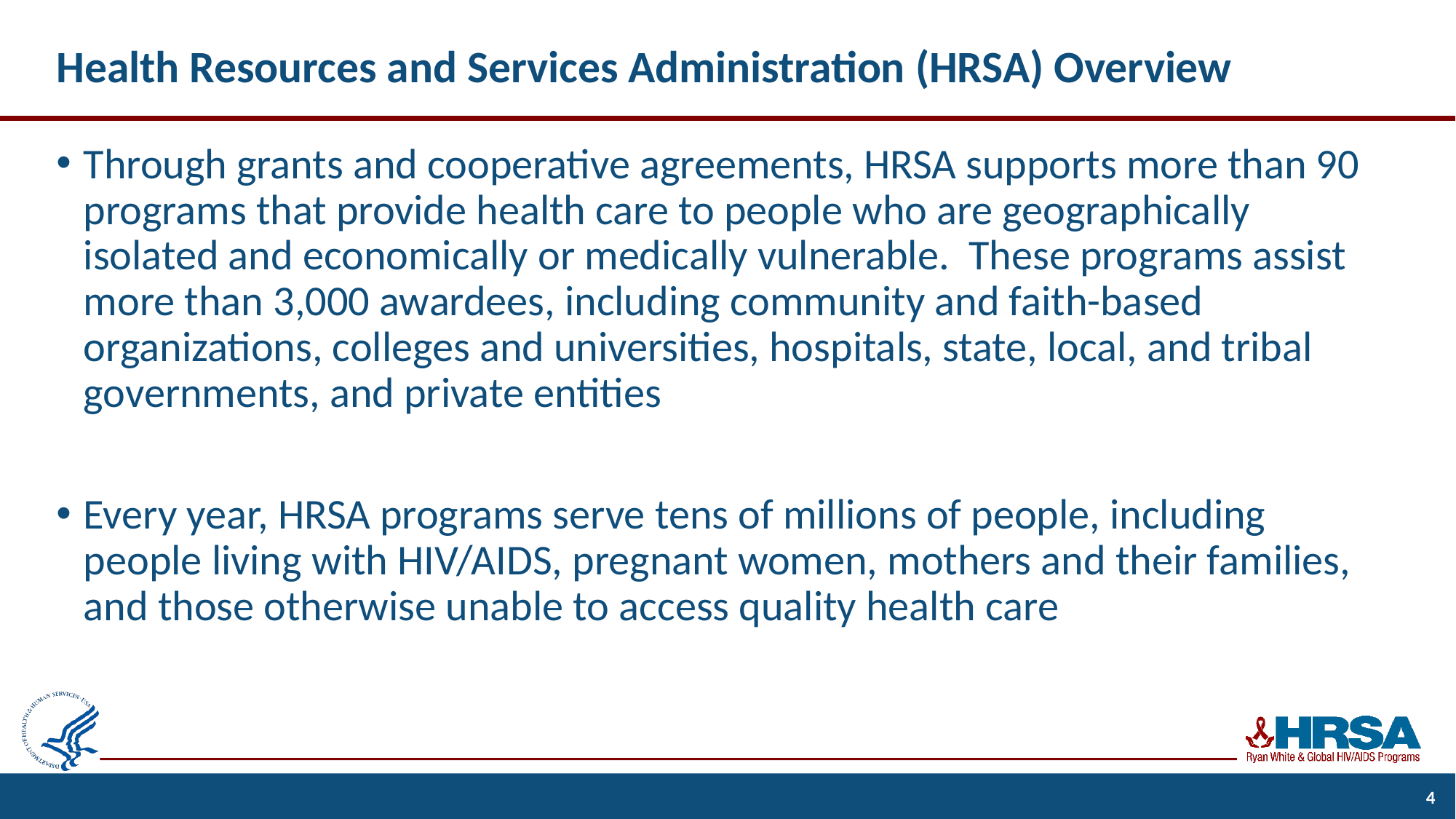

# Health Resources and Services Administration (HRSA) Overview
Through grants and cooperative agreements, HRSA supports more than 90 programs that provide health care to people who are geographically isolated and economically or medically vulnerable.  These programs assist more than 3,000 awardees, including community and faith-based organizations, colleges and universities, hospitals, state, local, and tribal governments, and private entities

Every year, HRSA programs serve tens of millions of people, including people living with HIV/AIDS, pregnant women, mothers and their families, and those otherwise unable to access quality health care

4